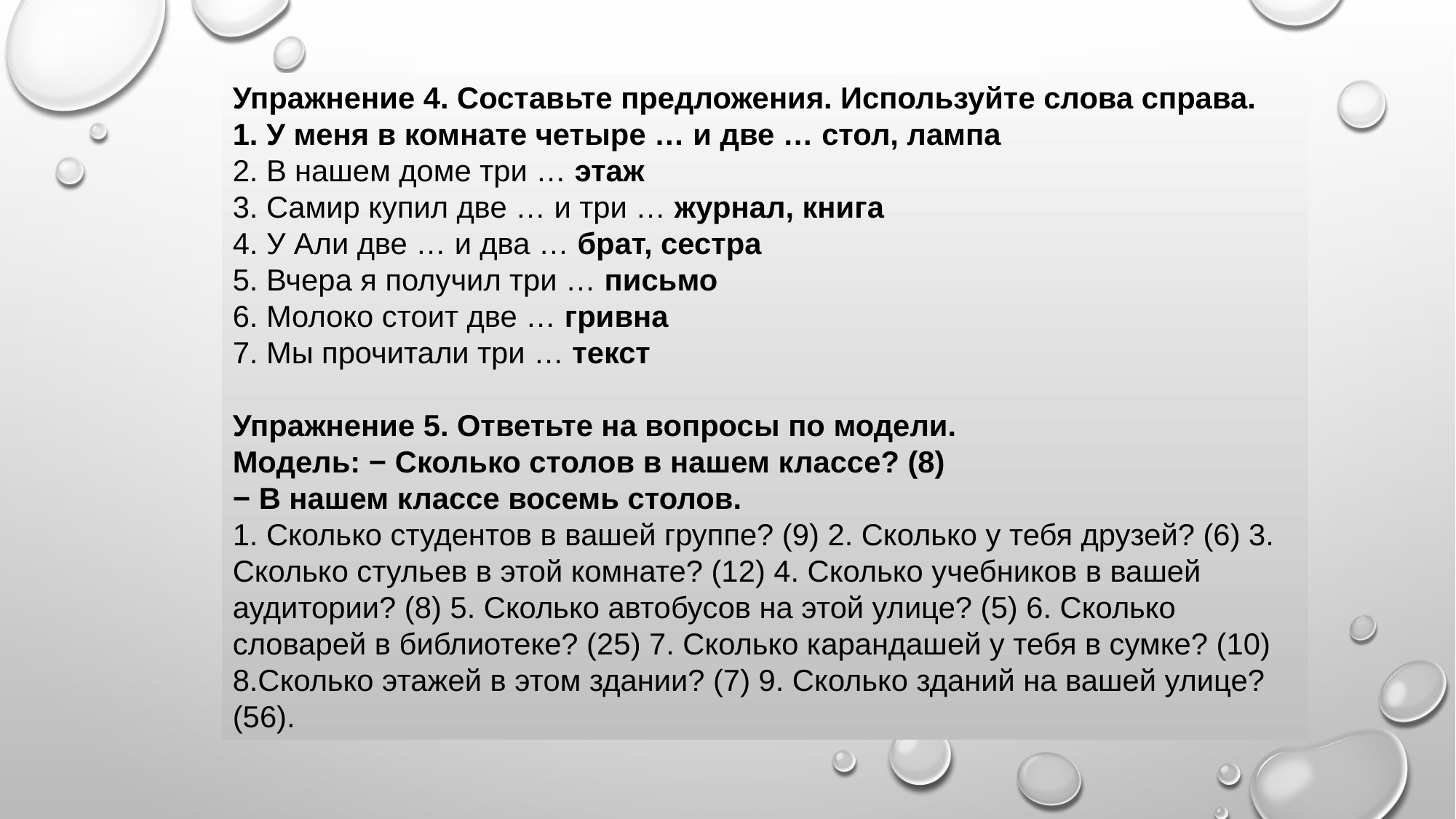

Упражнение 4. Составьте предложения. Используйте слова справа.
1. У меня в комнате четыре … и две … стол, лампа
2. В нашем доме три … этаж
3. Самир купил две … и три … журнал, книга
4. У Али две … и два … брат, сестра
5. Вчера я получил три … письмо
6. Молоко стоит две … гривна
7. Мы прочитали три … текст

Упражнение 5. Ответьте на вопросы по модели.
Модель: − Сколько столов в нашем классе? (8)
− В нашем классе восемь столов.
1. Сколько студентов в вашей группе? (9) 2. Сколько у тебя друзей? (6) 3.
Сколько стульев в этой комнате? (12) 4. Сколько учебников в вашей
аудитории? (8) 5. Сколько автобусов на этой улице? (5) 6. Сколько словарей в библиотеке? (25) 7. Сколько карандашей у тебя в сумке? (10) 8.Сколько этажей в этом здании? (7) 9. Сколько зданий на вашей улице? (56).